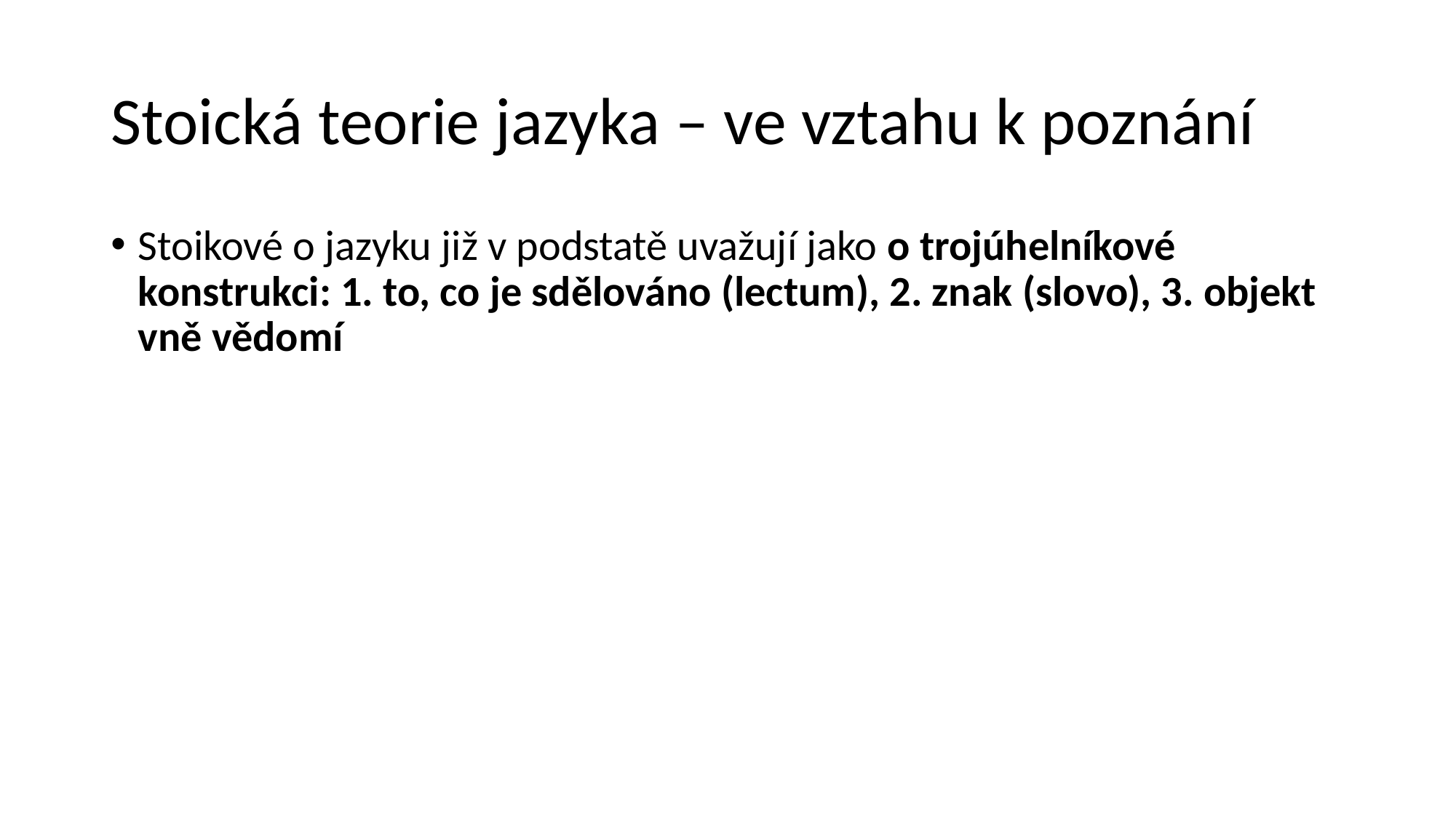

# Stoická teorie jazyka – ve vztahu k poznání
Stoikové o jazyku již v podstatě uvažují jako o trojúhelníkové konstrukci: 1. to, co je sdělováno (lectum), 2. znak (slovo), 3. objekt vně vědomí